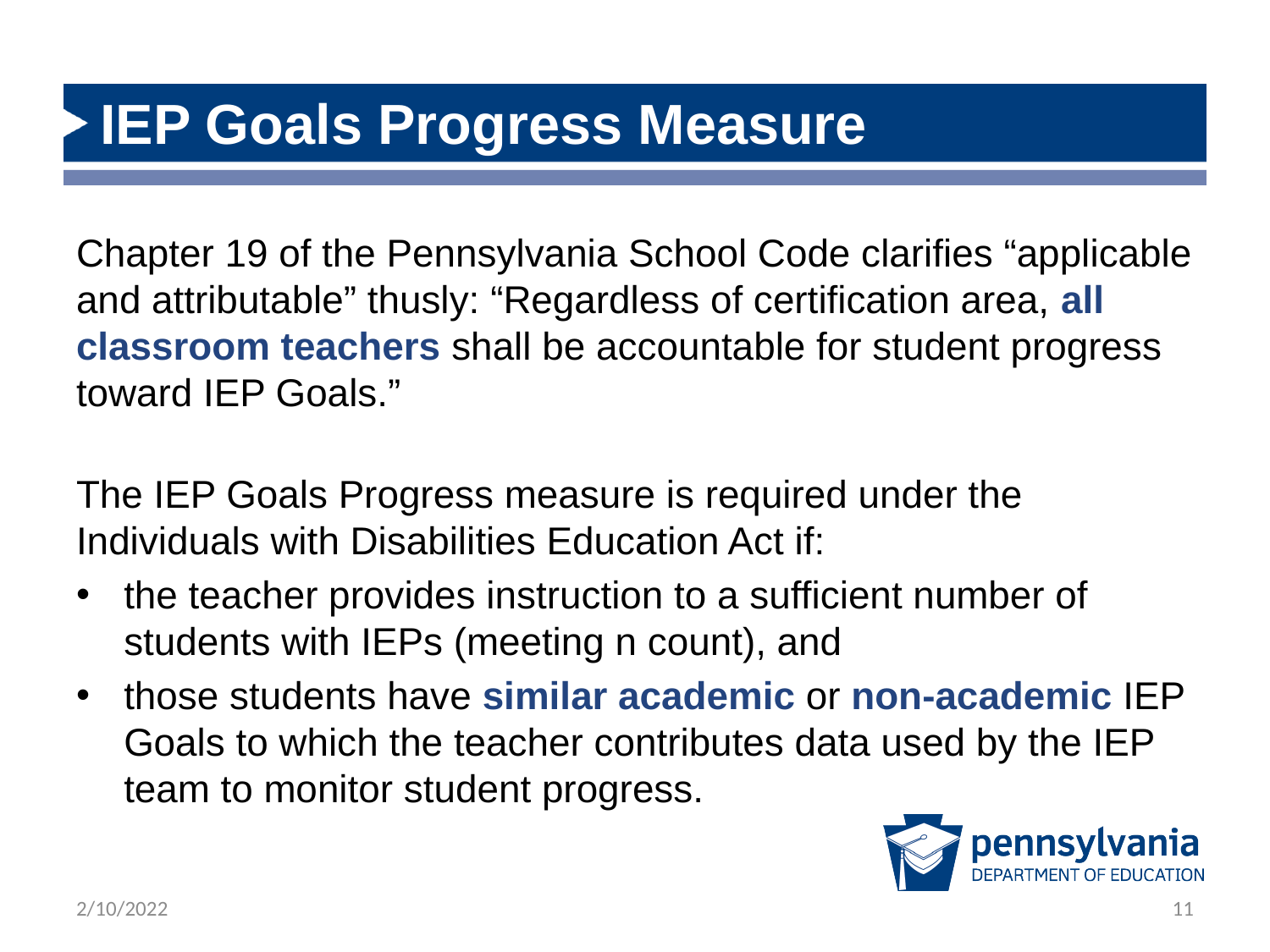

# IEP Goals Progress Measure
Chapter 19 of the Pennsylvania School Code clarifies “applicable and attributable” thusly: “Regardless of certification area, all classroom teachers shall be accountable for student progress toward IEP Goals.”
The IEP Goals Progress measure is required under the Individuals with Disabilities Education Act if:
the teacher provides instruction to a sufficient number of students with IEPs (meeting n count), and
those students have similar academic or non-academic IEP Goals to which the teacher contributes data used by the IEP team to monitor student progress.
2/10/2022
11